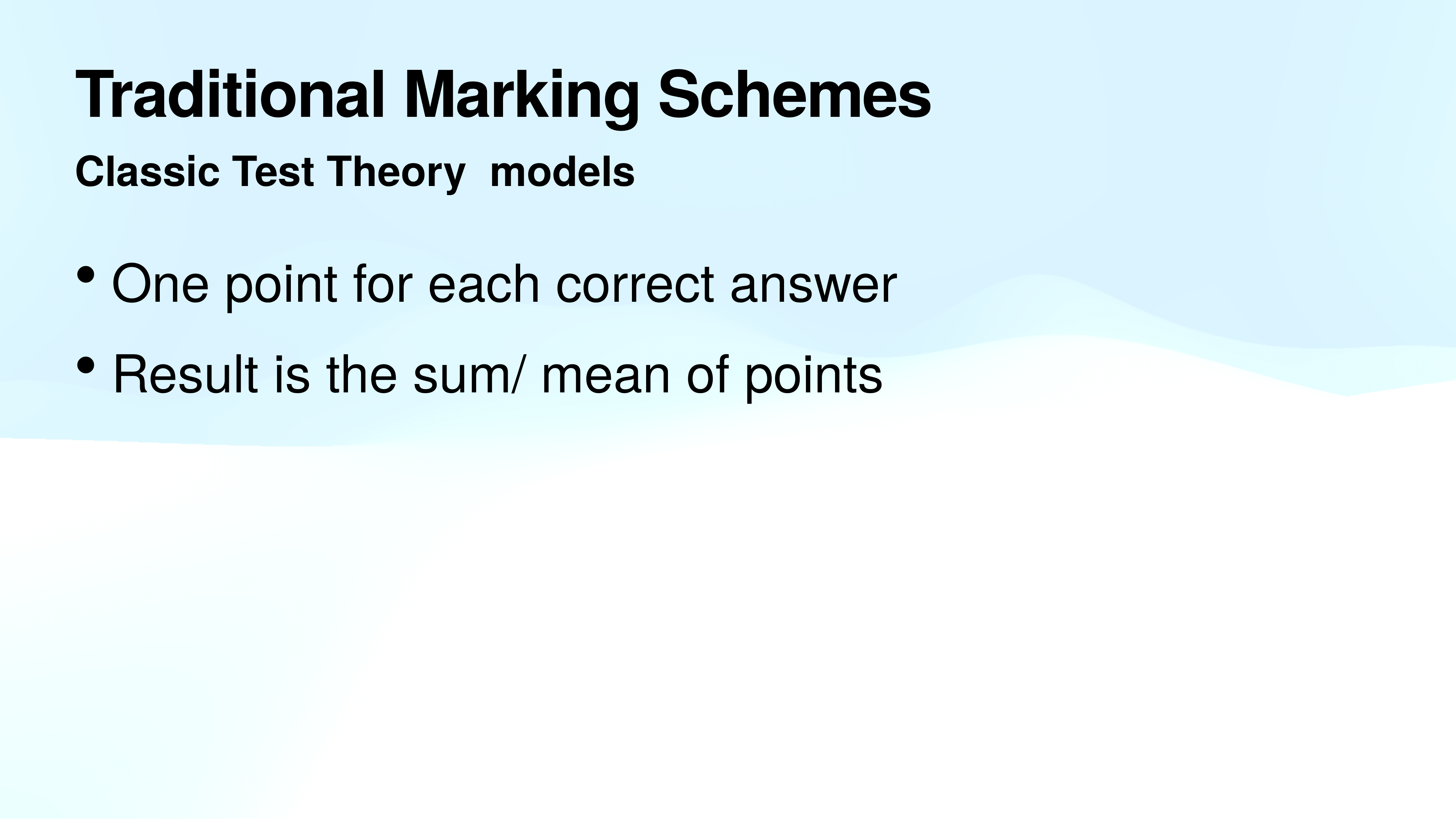

# Traditional Marking Schemes
Classic Test Theory  models
One point for each correct answer
Result is the sum/ mean of points